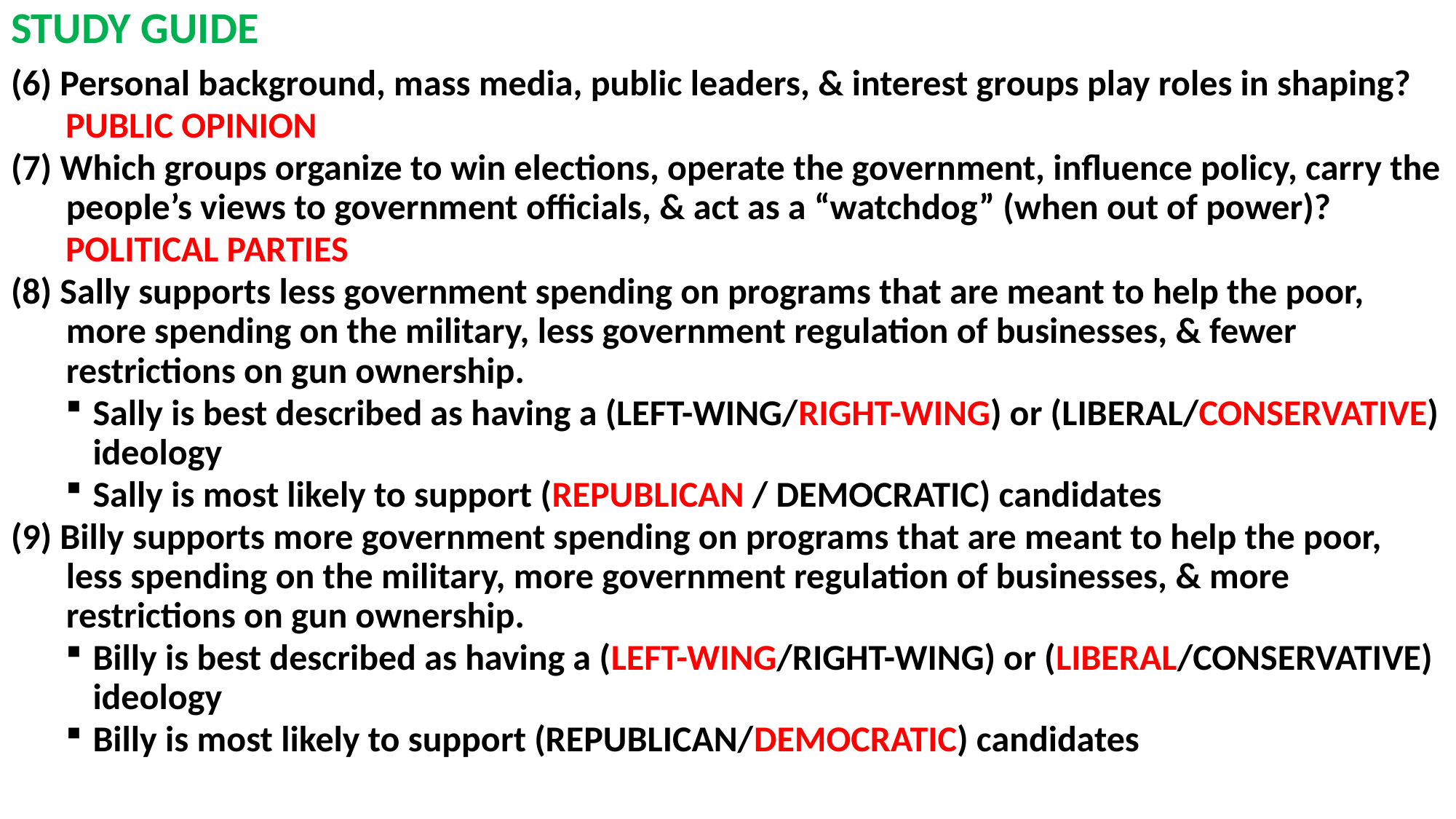

# STUDY GUIDE
(6) Personal background, mass media, public leaders, & interest groups play roles in shaping?
PUBLIC OPINION
(7) Which groups organize to win elections, operate the government, influence policy, carry the people’s views to government officials, & act as a “watchdog” (when out of power)?
POLITICAL PARTIES
(8) Sally supports less government spending on programs that are meant to help the poor, more spending on the military, less government regulation of businesses, & fewer restrictions on gun ownership.
Sally is best described as having a (LEFT-WING/RIGHT-WING) or (LIBERAL/CONSERVATIVE) ideology
Sally is most likely to support (REPUBLICAN / DEMOCRATIC) candidates
(9) Billy supports more government spending on programs that are meant to help the poor, less spending on the military, more government regulation of businesses, & more restrictions on gun ownership.
Billy is best described as having a (LEFT-WING/RIGHT-WING) or (LIBERAL/CONSERVATIVE) ideology
Billy is most likely to support (REPUBLICAN/DEMOCRATIC) candidates